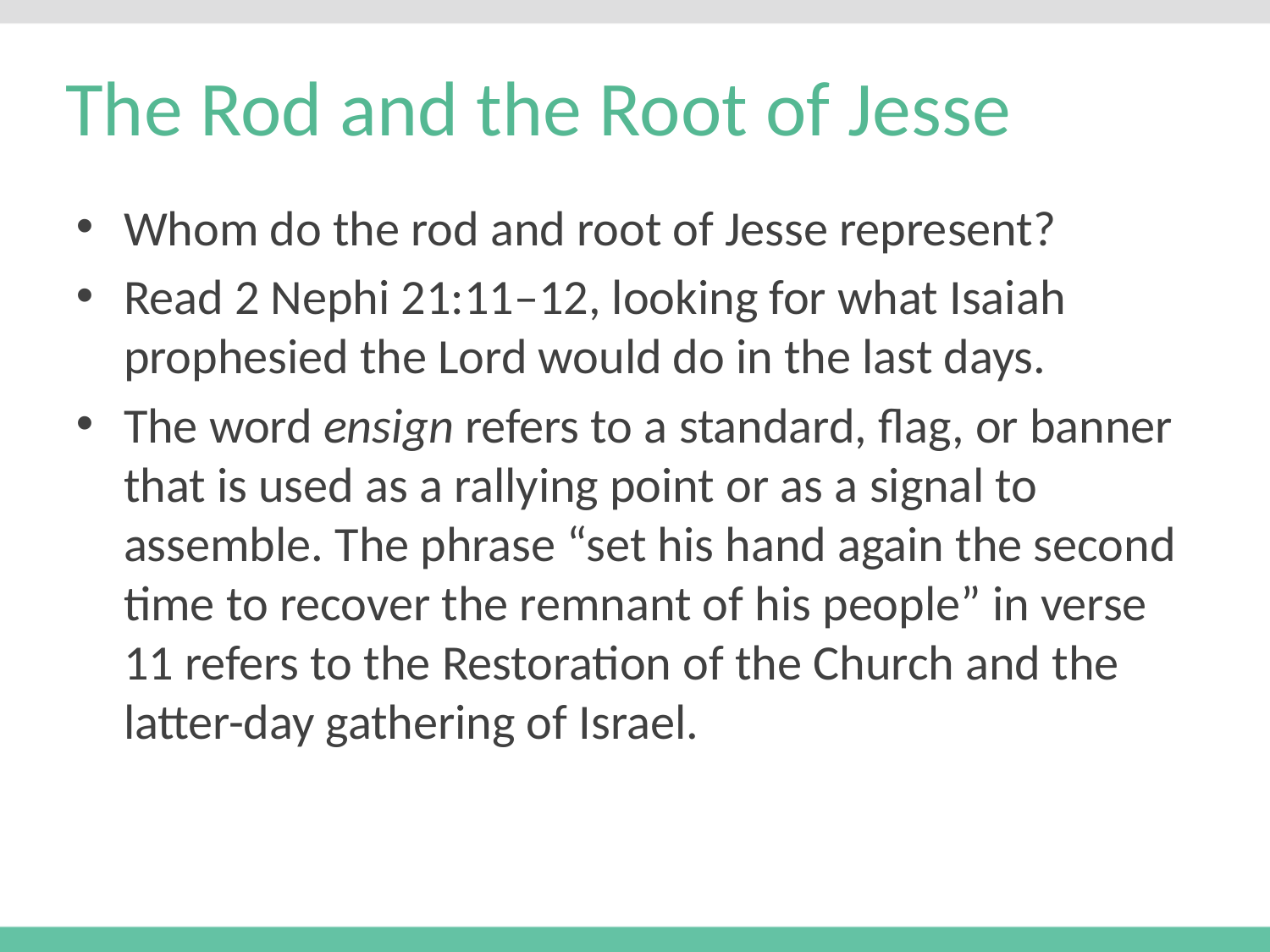

# The Rod and the Root of Jesse
Whom do the rod and root of Jesse represent?
Read 2 Nephi 21:11–12, looking for what Isaiah prophesied the Lord would do in the last days.
The word ensign refers to a standard, flag, or banner that is used as a rallying point or as a signal to assemble. The phrase “set his hand again the second time to recover the remnant of his people” in verse 11 refers to the Restoration of the Church and the latter-day gathering of Israel.